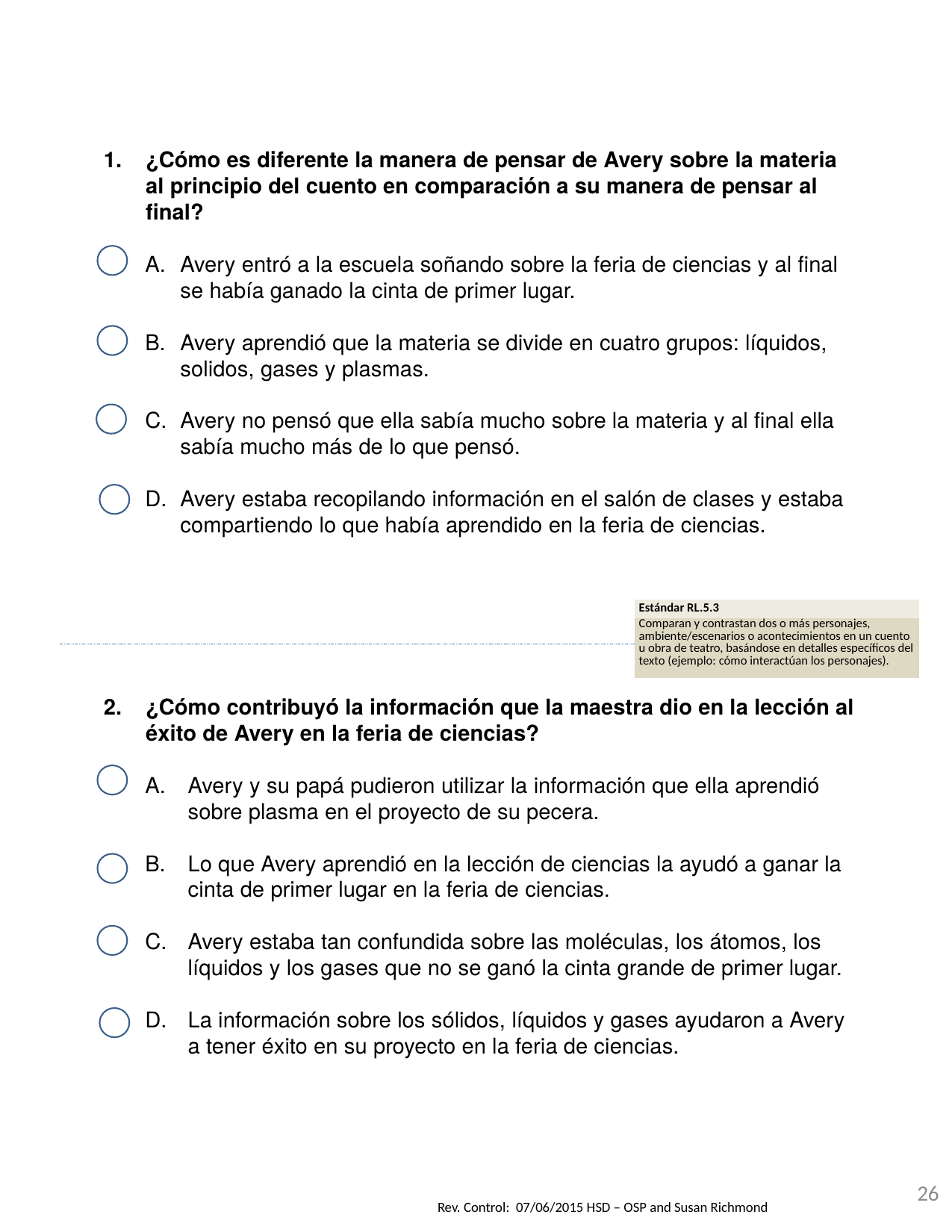

¿Cómo es diferente la manera de pensar de Avery sobre la materia al principio del cuento en comparación a su manera de pensar al final?

Avery entró a la escuela soñando sobre la feria de ciencias y al final se había ganado la cinta de primer lugar.

Avery aprendió que la materia se divide en cuatro grupos: líquidos, solidos, gases y plasmas.

Avery no pensó que ella sabía mucho sobre la materia y al final ella sabía mucho más de lo que pensó.

Avery estaba recopilando información en el salón de clases y estaba compartiendo lo que había aprendido en la feria de ciencias.

| Estándar RL.5.3 |
| --- |
| Comparan y contrastan dos o más personajes, ambiente/escenarios o acontecimientos en un cuento u obra de teatro, basándose en detalles específicos del texto (ejemplo: cómo interactúan los personajes). |
¿Cómo contribuyó la información que la maestra dio en la lección al éxito de Avery en la feria de ciencias?

Avery y su papá pudieron utilizar la información que ella aprendió sobre plasma en el proyecto de su pecera.

Lo que Avery aprendió en la lección de ciencias la ayudó a ganar la cinta de primer lugar en la feria de ciencias.

Avery estaba tan confundida sobre las moléculas, los átomos, los líquidos y los gases que no se ganó la cinta grande de primer lugar.

La información sobre los sólidos, líquidos y gases ayudaron a Avery a tener éxito en su proyecto en la feria de ciencias.

26